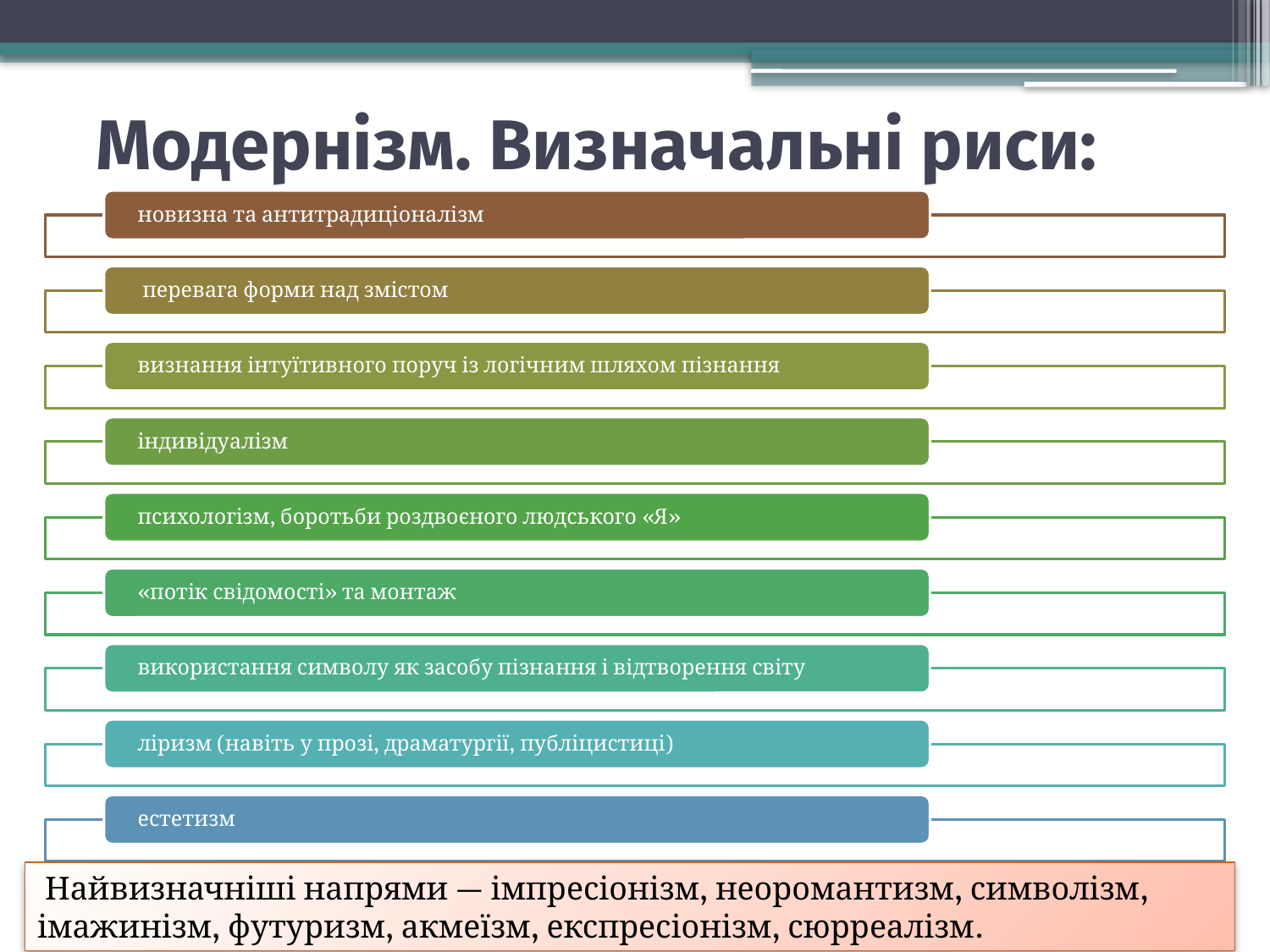

# Модернізм. Визначальні риси:
новизна та антитрадиціоналізм
 перевага форми над змістом
визнання інтуїтивного поруч із логічним шляхом пізнання
індивідуалізм
психологізм, боротьби роздвоєного людського «Я»
«потік свідомості» та монтаж
використання символу як засобу пізнання і відтворення світу
ліризм (навіть у прозі, драматургії, публіцистиці)
естетизм
 Найвизначніші напрями — імпресіонізм, неоромантизм, символізм, імажинізм, футуризм, акмеїзм, експресіонізм, сюрреалізм.